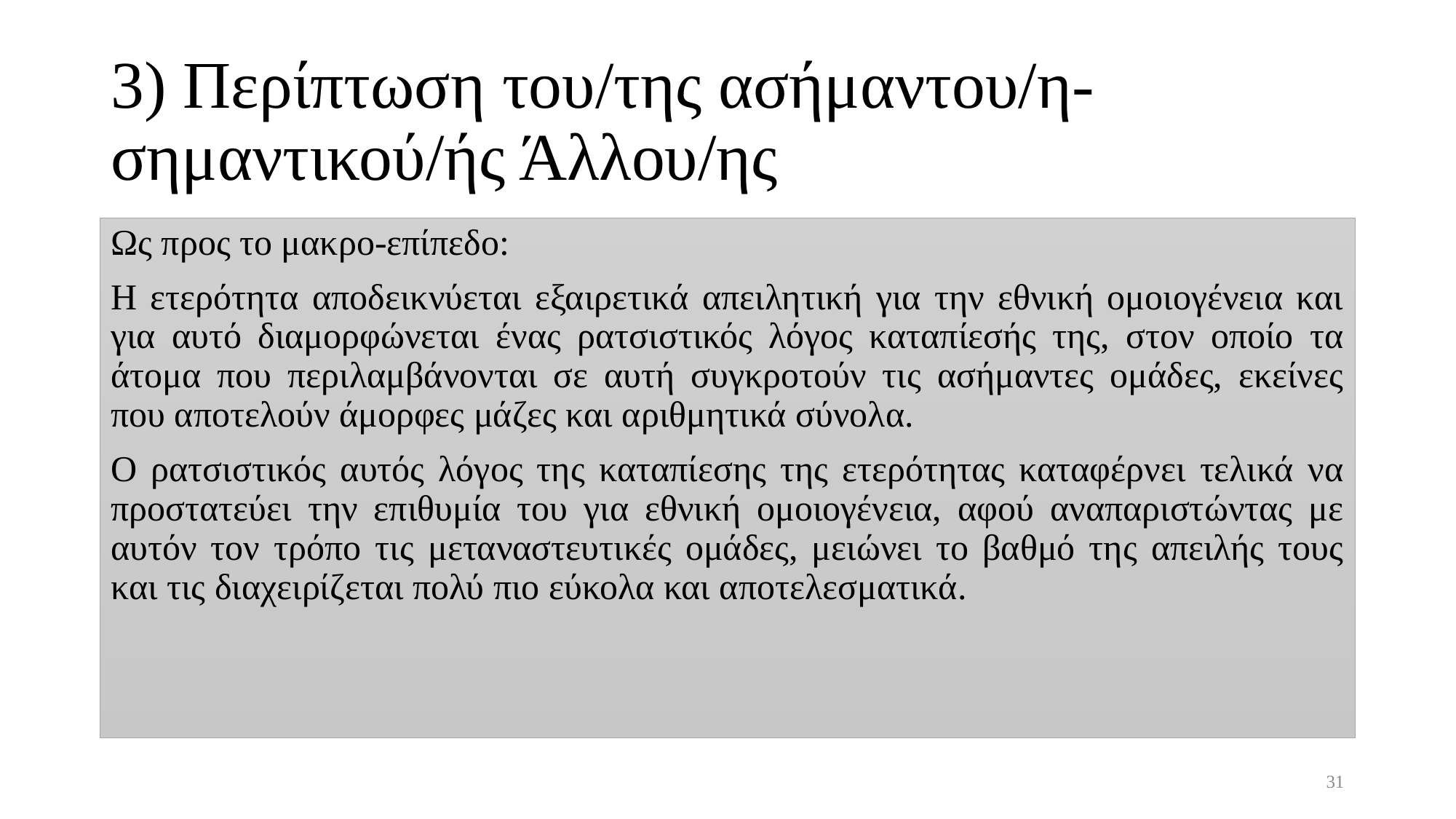

# 3) Περίπτωση του/της ασήμαντου/η-σημαντικού/ής Άλλου/ης
Ως προς το μακρο-επίπεδο:
Η ετερότητα αποδεικνύεται εξαιρετικά απειλητική για την εθνική ομοιογένεια και για αυτό διαμορφώνεται ένας ρατσιστικός λόγος καταπίεσής της, στον οποίο τα άτομα που περιλαμβάνονται σε αυτή συγκροτούν τις ασήμαντες ομάδες, εκείνες που αποτελούν άμορφες μάζες και αριθμητικά σύνολα.
Ο ρατσιστικός αυτός λόγος της καταπίεσης της ετερότητας καταφέρνει τελικά να προστατεύει την επιθυμία του για εθνική ομοιογένεια, αφού αναπαριστώντας με αυτόν τον τρόπο τις μεταναστευτικές ομάδες, μειώνει το βαθμό της απειλής τους και τις διαχειρίζεται πολύ πιο εύκολα και αποτελεσματικά.

31